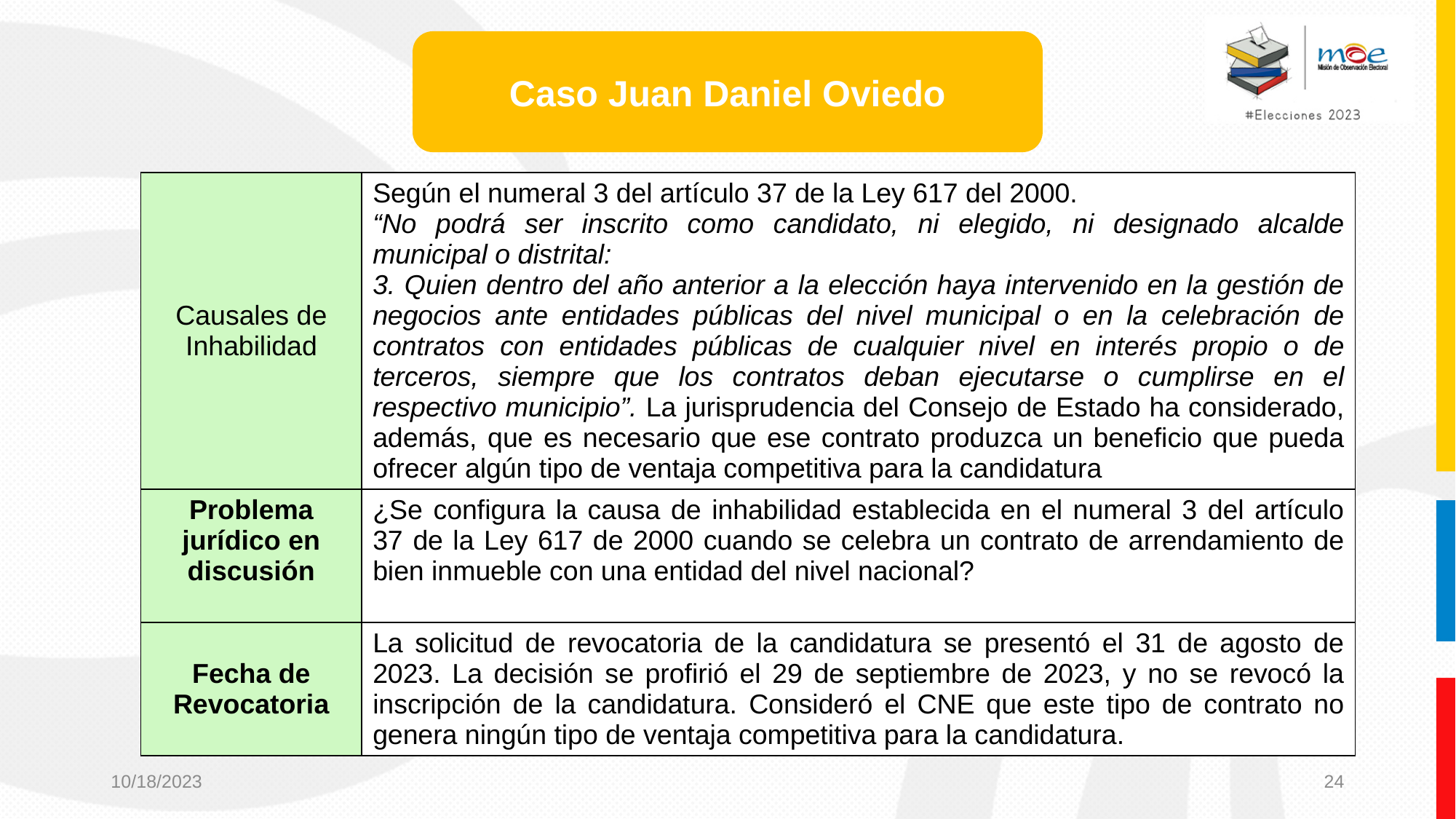

Caso Juan Daniel Oviedo
| Causales de Inhabilidad | Según el numeral 3 del artículo 37 de la Ley 617 del 2000. “No podrá ser inscrito como candidato, ni elegido, ni designado alcalde municipal o distrital: 3. Quien dentro del año anterior a la elección haya intervenido en la gestión de negocios ante entidades públicas del nivel municipal o en la celebración de contratos con entidades públicas de cualquier nivel en interés propio o de terceros, siempre que los contratos deban ejecutarse o cumplirse en el respectivo municipio”. La jurisprudencia del Consejo de Estado ha considerado, además, que es necesario que ese contrato produzca un beneficio que pueda ofrecer algún tipo de ventaja competitiva para la candidatura |
| --- | --- |
| Problema jurídico en discusión | ¿Se configura la causa de inhabilidad establecida en el numeral 3 del artículo 37 de la Ley 617 de 2000 cuando se celebra un contrato de arrendamiento de bien inmueble con una entidad del nivel nacional? |
| Fecha de Revocatoria | La solicitud de revocatoria de la candidatura se presentó el 31 de agosto de 2023. La decisión se profirió el 29 de septiembre de 2023, y no se revocó la inscripción de la candidatura. Consideró el CNE que este tipo de contrato no genera ningún tipo de ventaja competitiva para la candidatura. |
10/18/2023
24